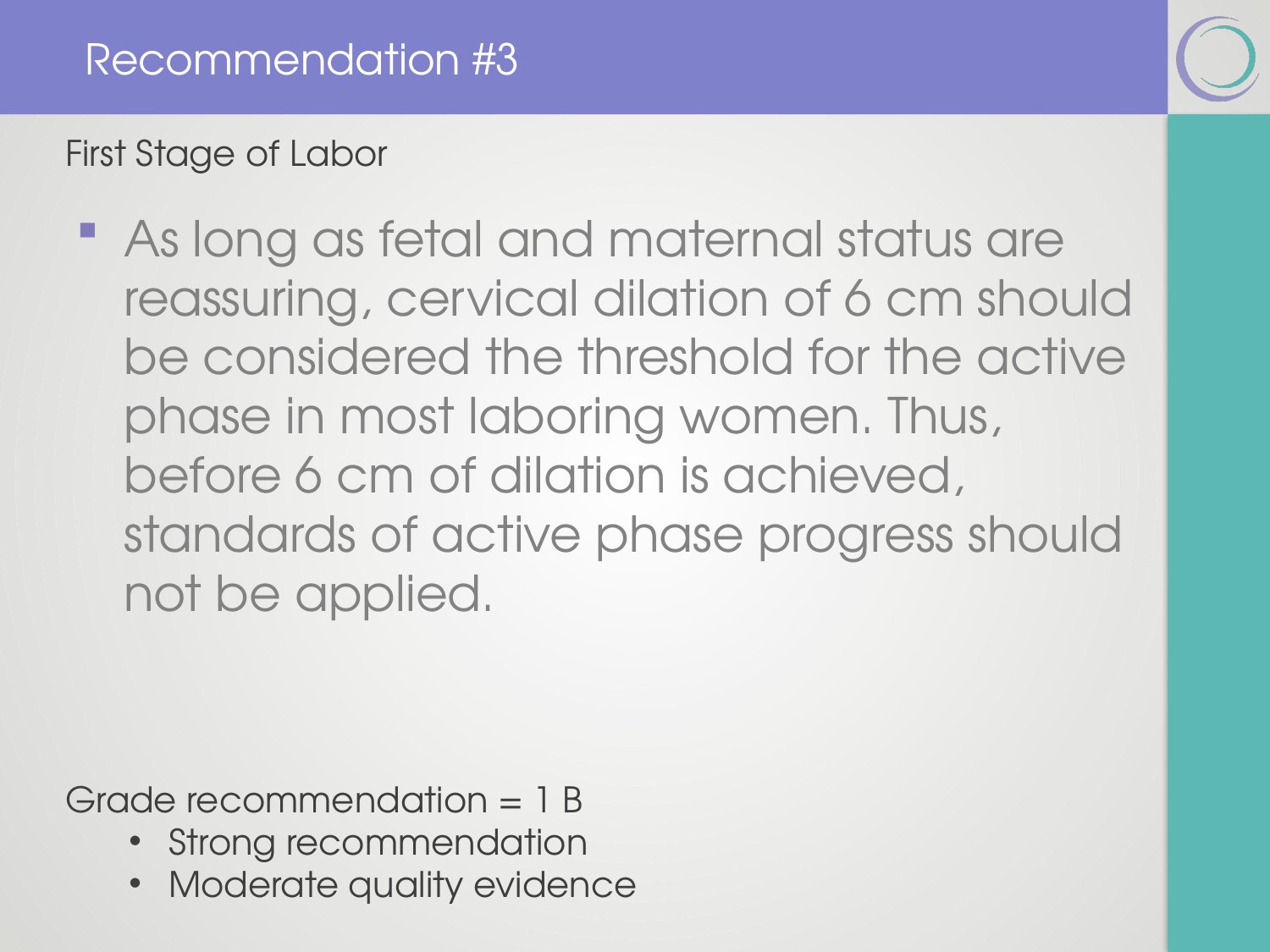

# Recommendation #3
First Stage of Labor
As long as fetal and maternal status are reassuring, cervical dilation of 6 cm should be considered the threshold for the active phase in most laboring women. Thus, before 6 cm of dilation is achieved, standards of active phase progress should not be applied.
Grade recommendation = 1 B
Strong recommendation
Moderate quality evidence